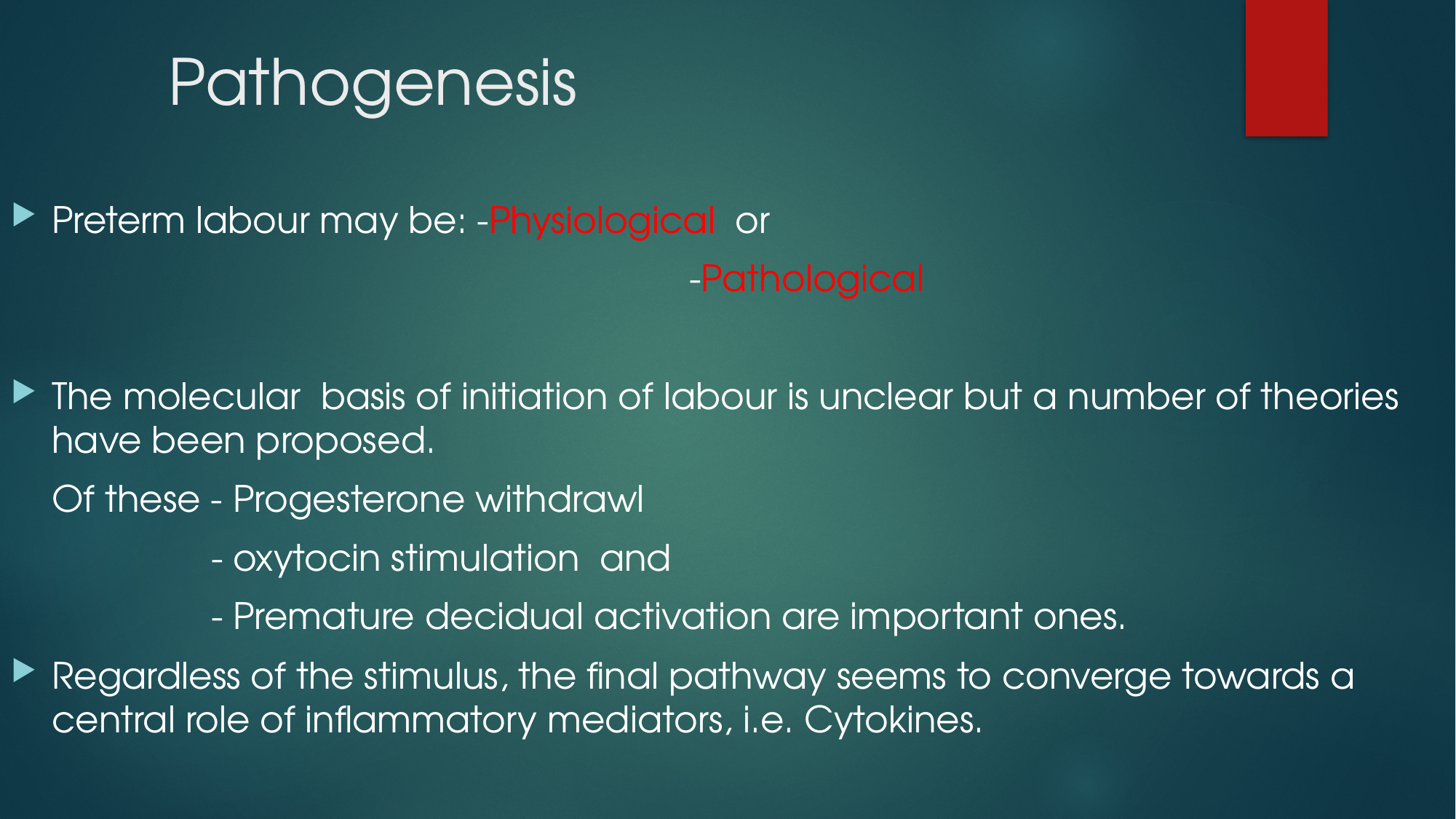

# Pathogenesis
Preterm labour may be: -Physiological  or
				                               -Pathological

The molecular  basis of initiation of labour is unclear but a number of theories have been proposed.
	Of these - Progesterone withdrawl
                    - oxytocin stimulation  and
                    - Premature decidual activation are important ones.
Regardless of the stimulus, the final pathway seems to converge towards a central role of inflammatory mediators, i.e. Cytokines.